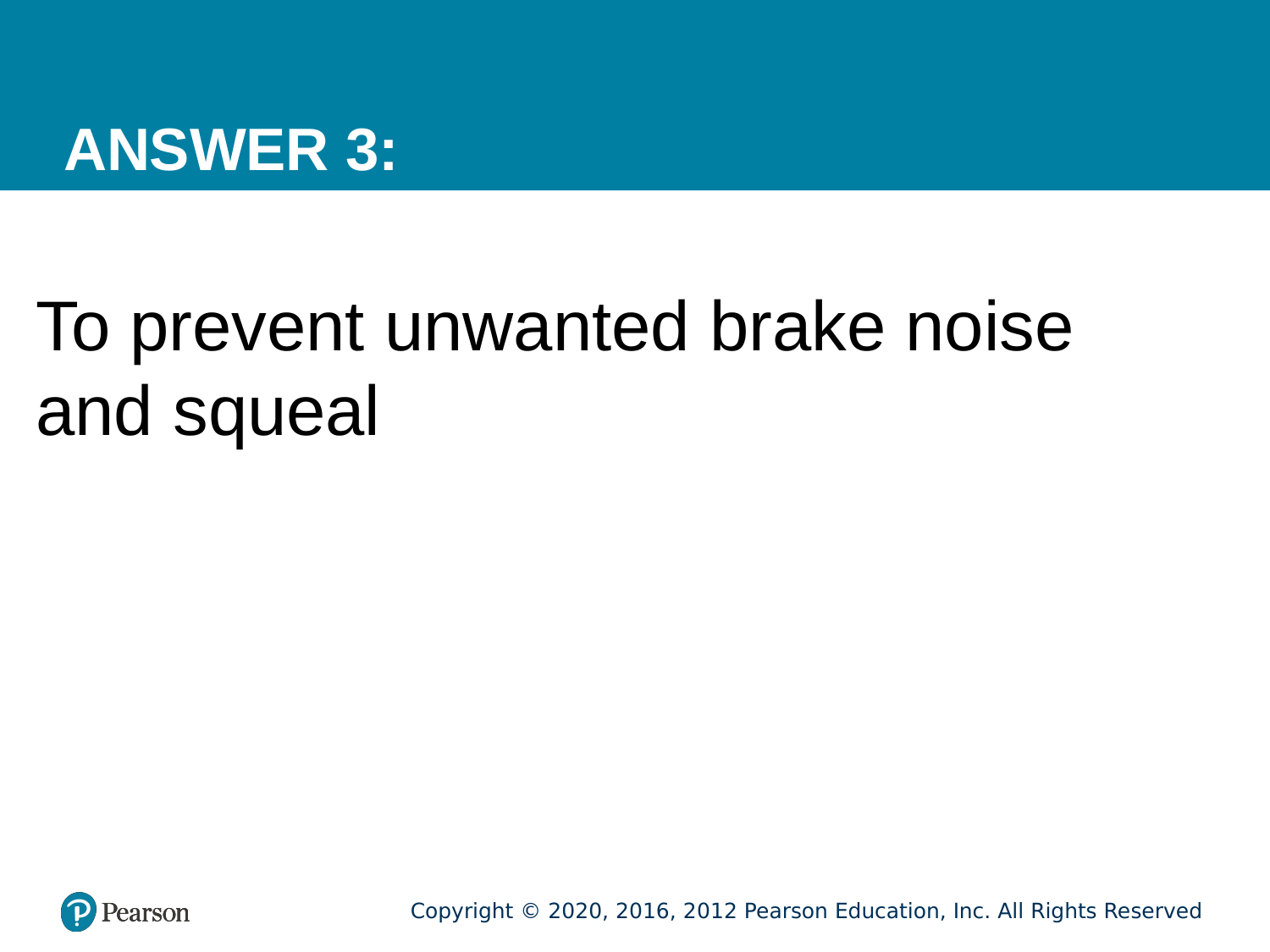

# ANSWER 3:
To prevent unwanted brake noise and squeal